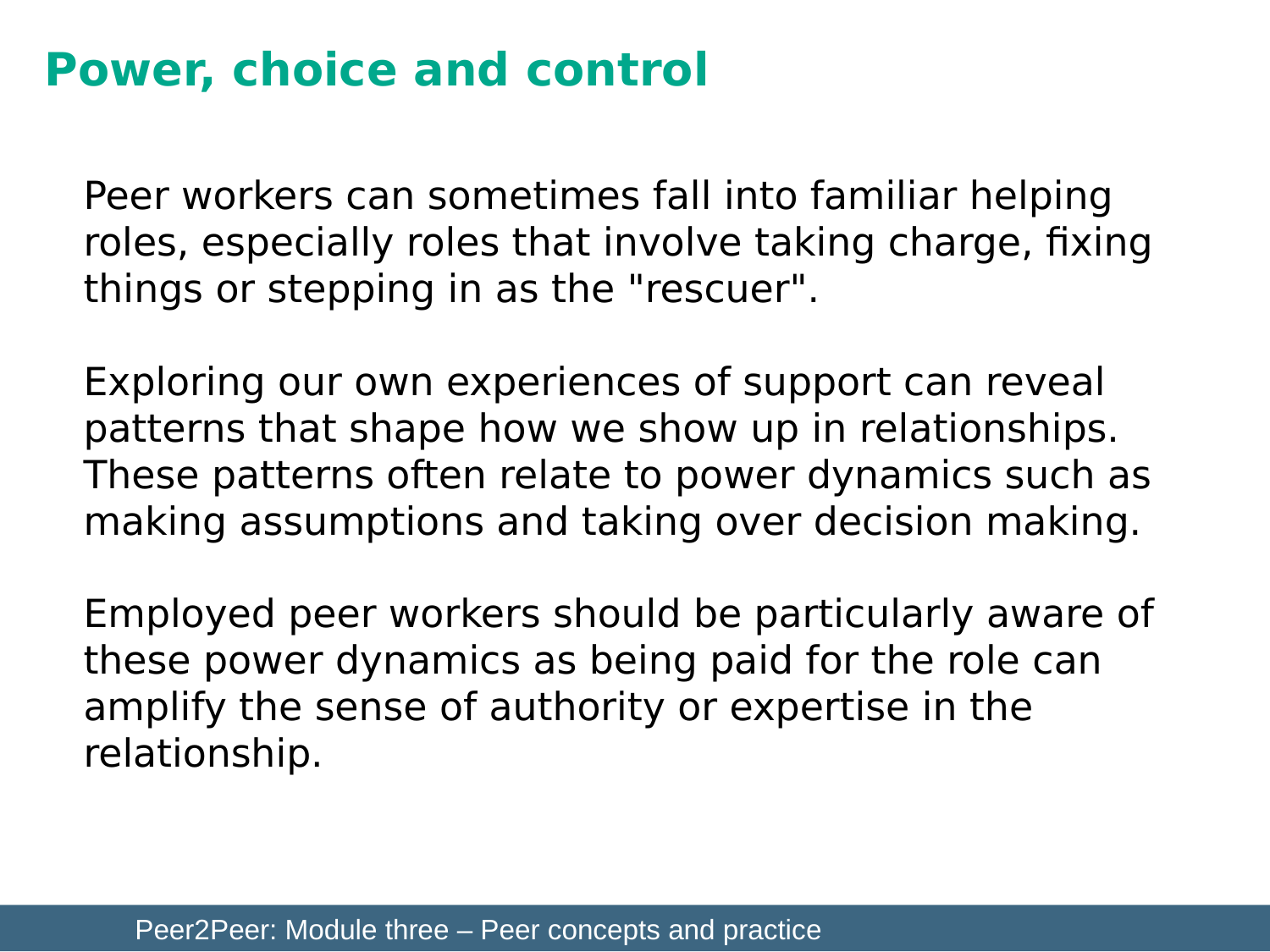

Power, choice and control
Peer workers can sometimes fall into familiar helping roles, especially roles that involve taking charge, fixing things or stepping in as the "rescuer".
Exploring our own experiences of support can reveal patterns that shape how we show up in relationships. These patterns often relate to power dynamics such as making assumptions and taking over decision making.

Employed peer workers should be particularly aware of these power dynamics as being paid for the role can amplify the sense of authority or expertise in the relationship.
	Peer2Peer: Module three – Peer concepts and practice